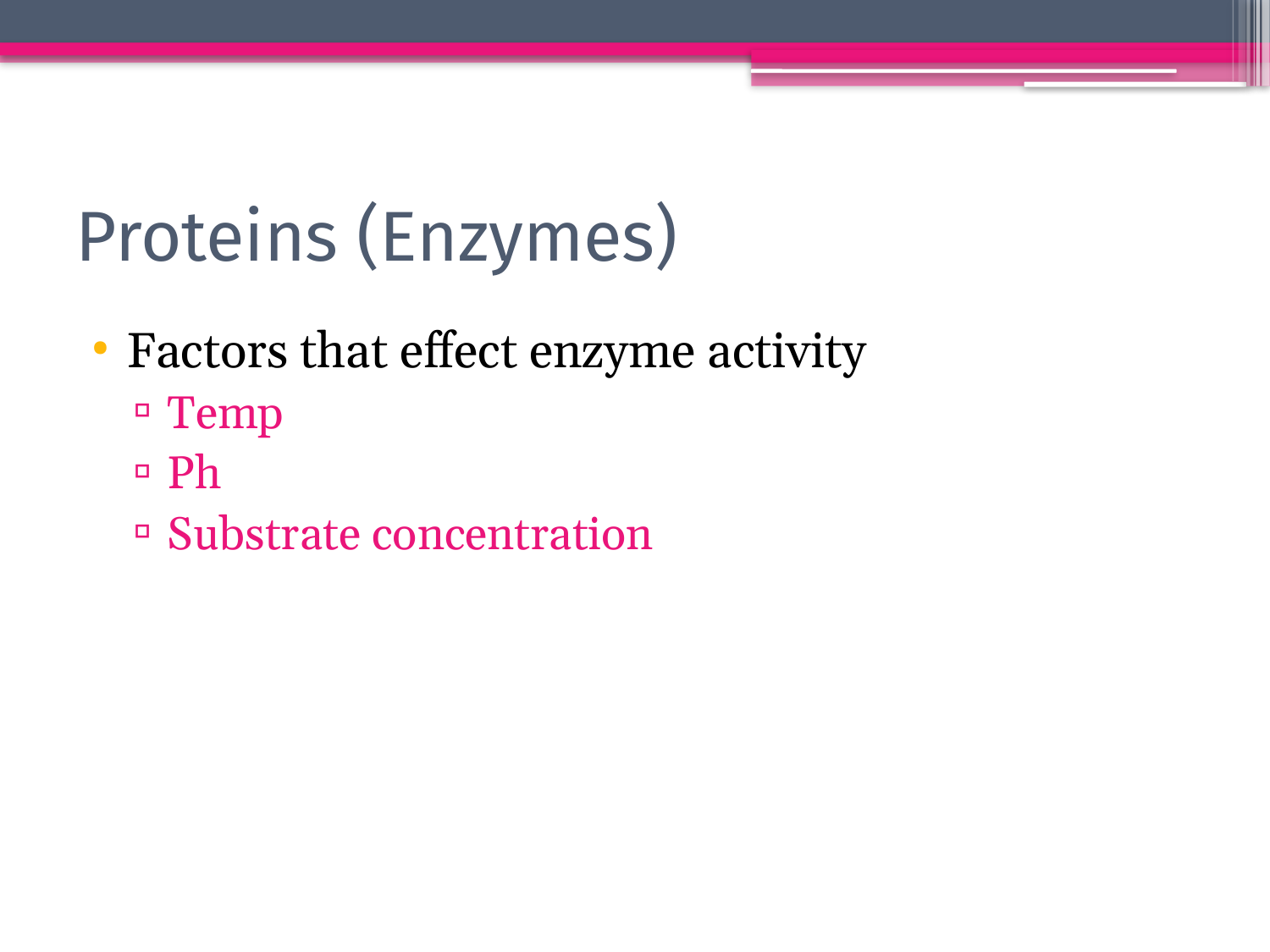

# Proteins (Enzymes)
Factors that effect enzyme activity
Temp
Ph
Substrate concentration